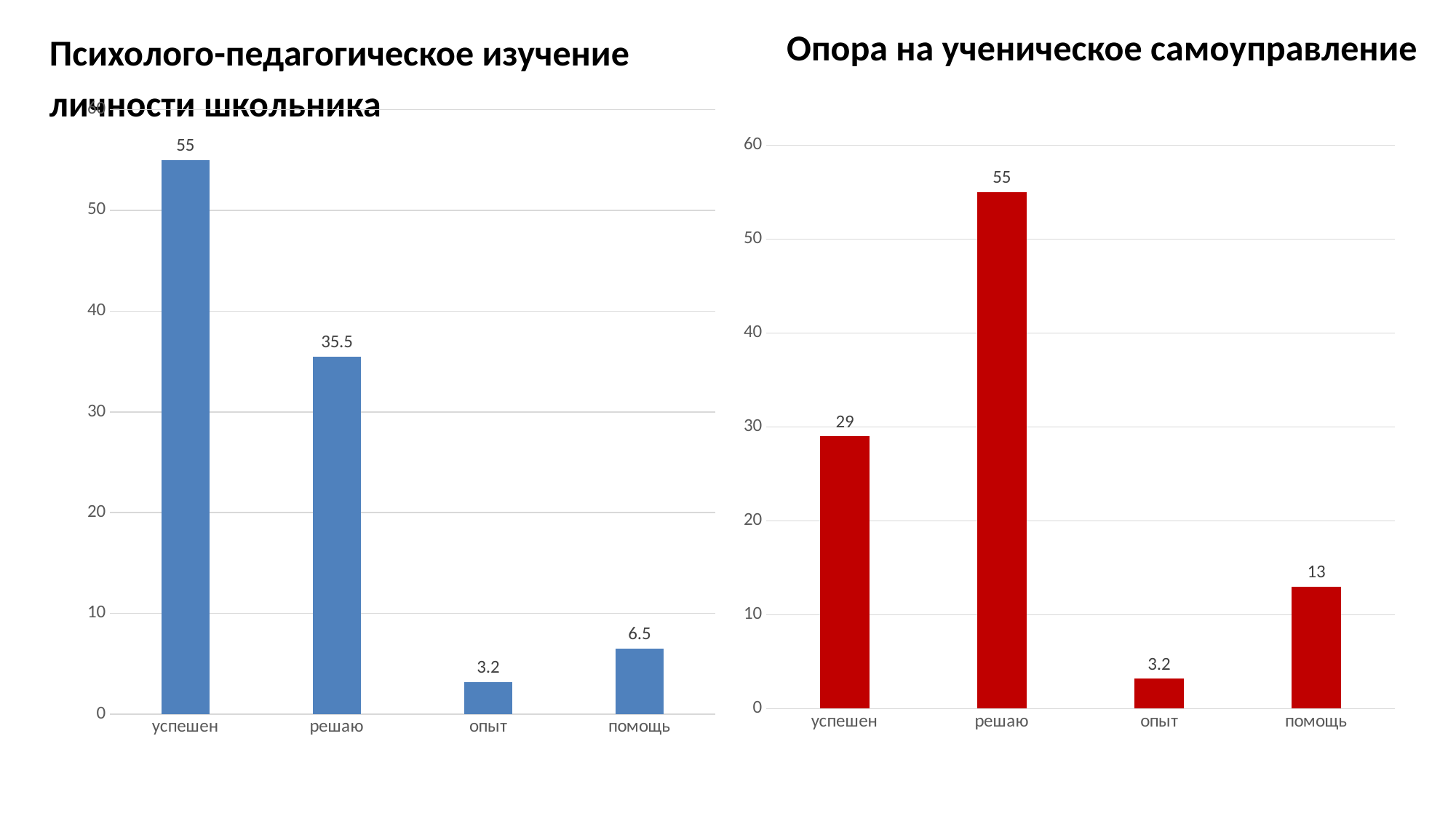

Опора на ученическое самоуправление
Психолого-педагогическое изучение
личности школьника

### Chart

| Category | Столбец1 |
|---|---|
| успешен | 55.0 |
| решаю | 35.5 |
| опыт | 3.2 |
| помощь | 6.5 |

### Chart

| Category | Столбец1 |
|---|---|
| успешен | 29.0 |
| решаю | 55.0 |
| опыт | 3.2 |
| помощь | 13.0 |